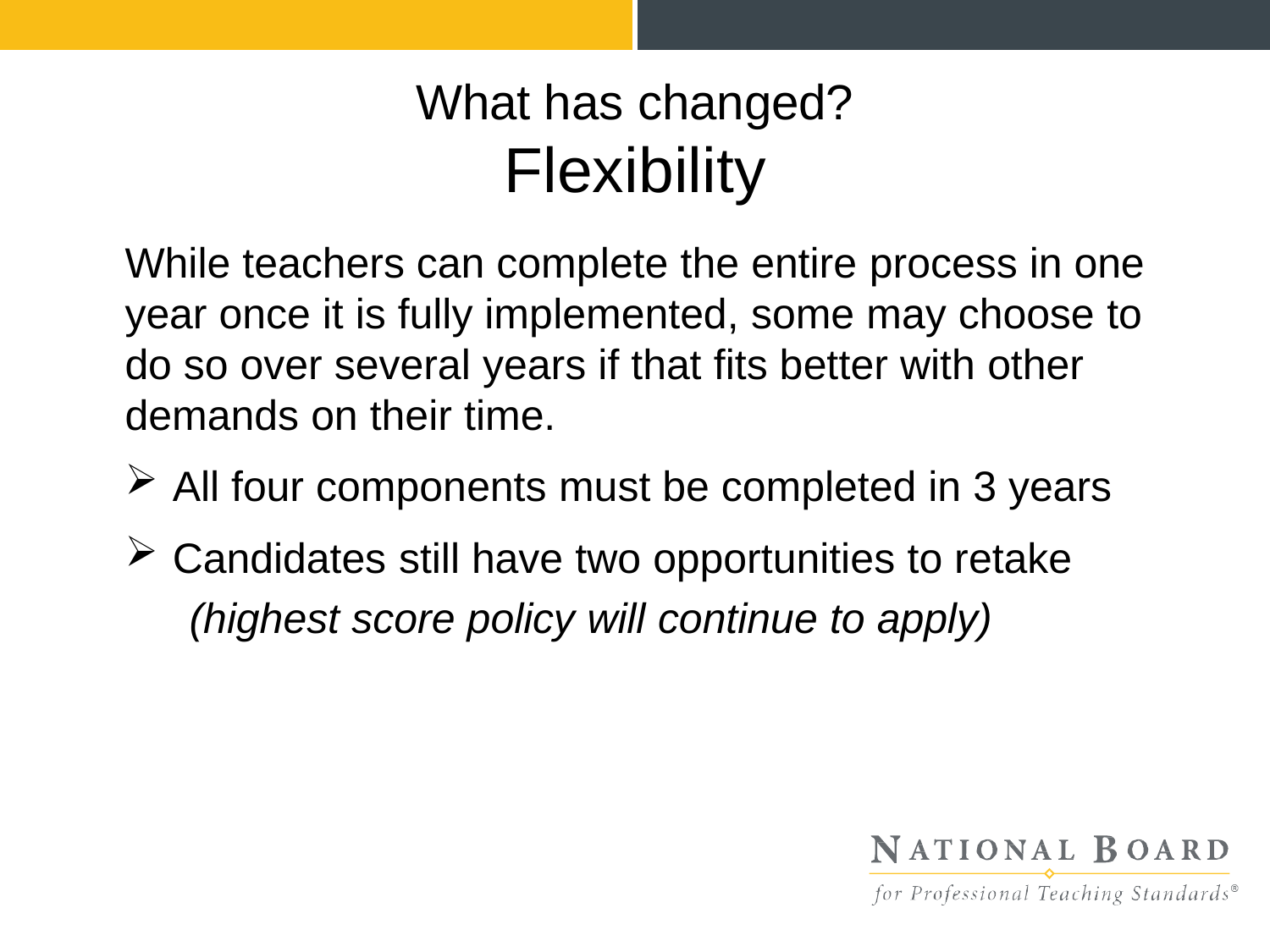

# What has changed?
Flexibility
While teachers can complete the entire process in one year once it is fully implemented, some may choose to do so over several years if that fits better with other demands on their time.
All four components must be completed in 3 years
Candidates still have two opportunities to retake
(highest score policy will continue to apply)